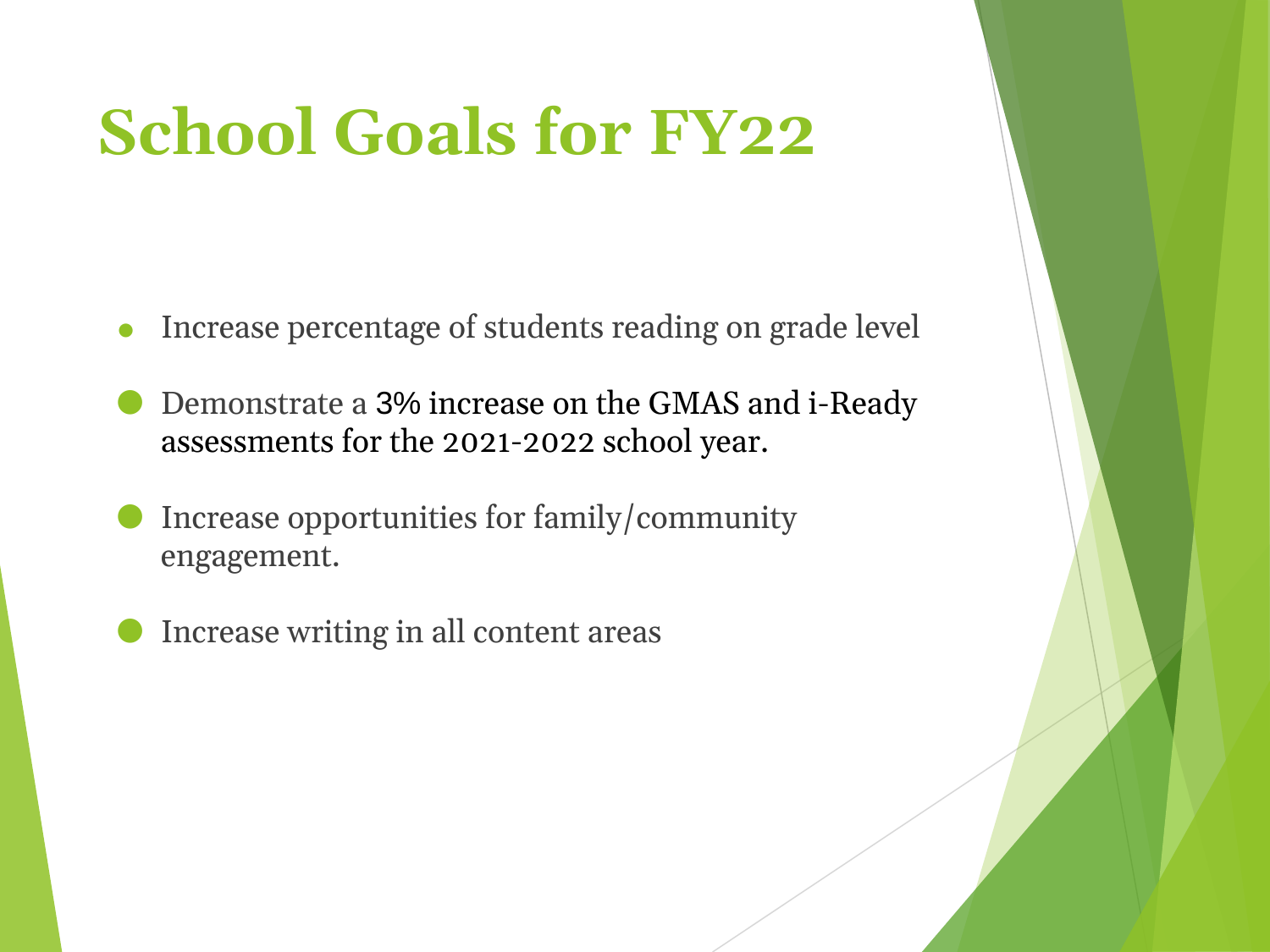

# School Goals for FY22
Increase percentage of students reading on grade level

Demonstrate a 3% increase on the GMAS and i-Ready assessments for the 2021-2022 school year.

Increase opportunities for family/community engagement.

Increase writing in all content areas